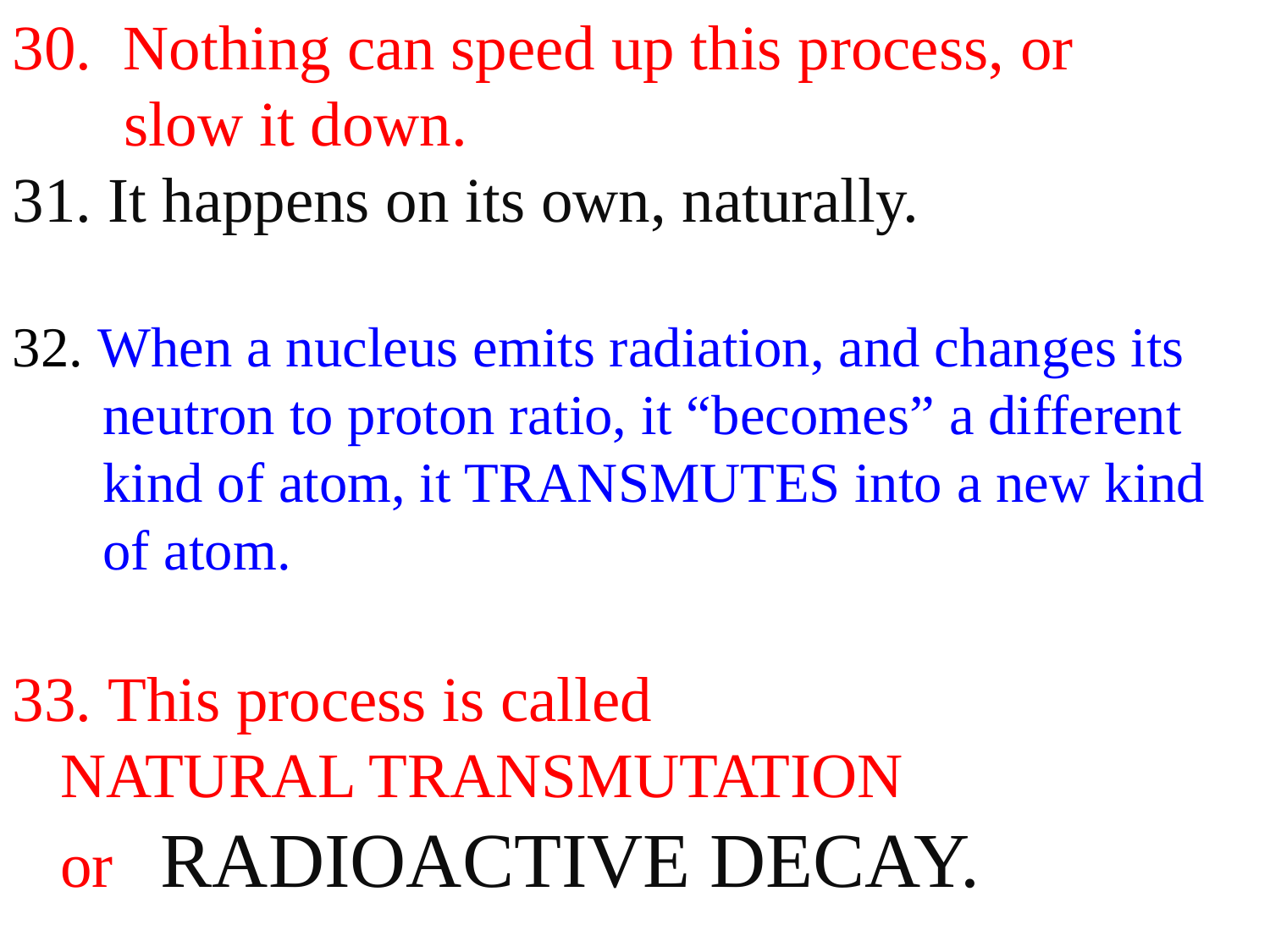

Nothing can speed up this process, or
    slow it down.
 It happens on its own, naturally.
 When a nucleus emits radiation, and changes its
   neutron to proton ratio, it “becomes” a different
   kind of atom, it TRANSMUTES into a new kind
   of atom.
 This process is called
NATURAL TRANSMUTATION
or   RADIOACTIVE DECAY.